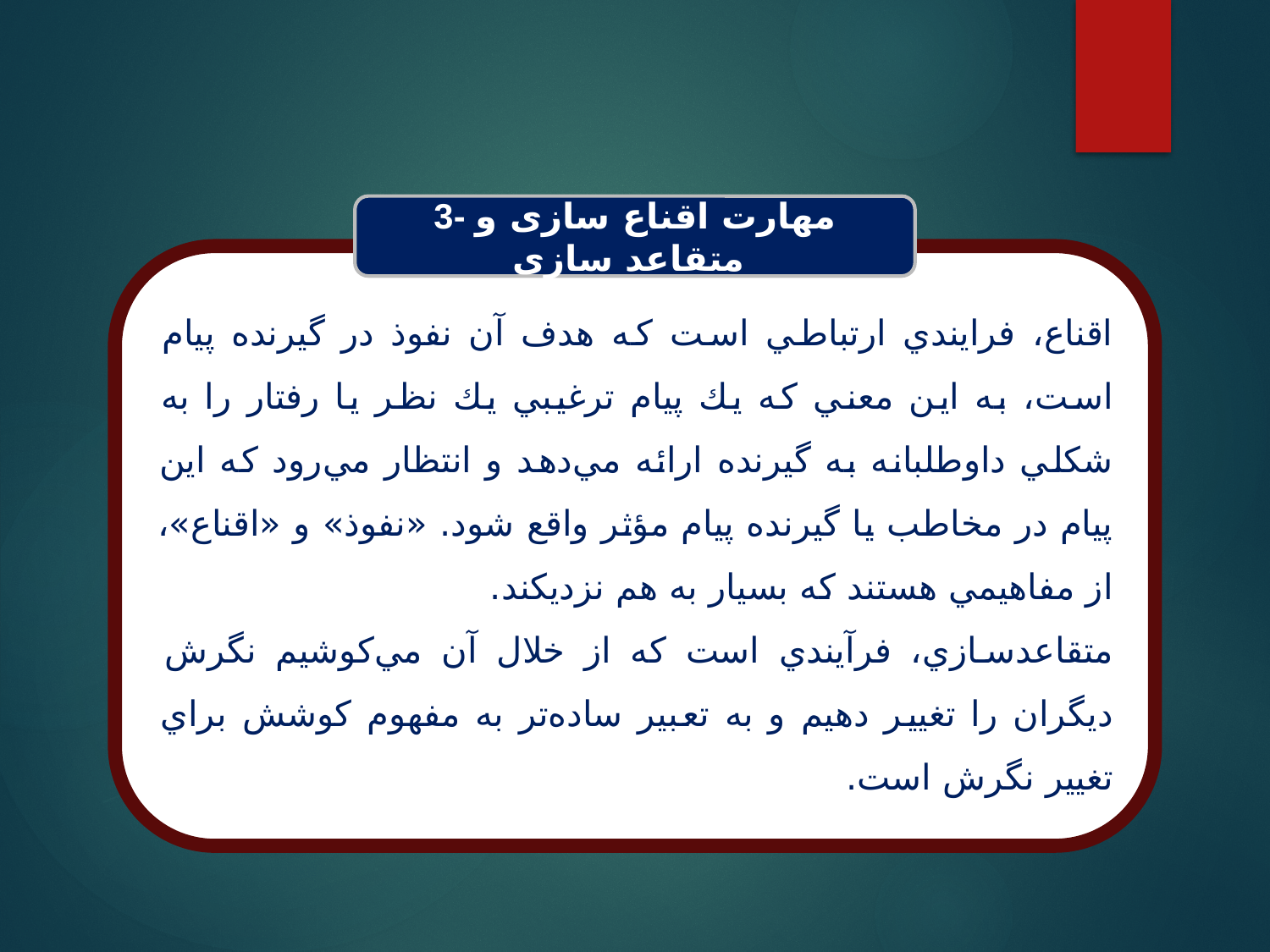

3- مهارت اقناع سازی و متقاعد سازی
اقناع، فرايندي ارتباطي است كه هدف آن نفوذ در گيرنده پيام است، به اين معني كه يك پيام ترغيبي يك نظر يا رفتار را به شكلي داوطلبانه به گيرنده ارائه مي‌دهد و انتظار مي‌رود كه اين پيام در مخاطب يا گيرنده پيام مؤثر واقع شود. «نفوذ» و «اقناع»، از مفاهيمي هستند كه بسيار به هم نزديكند.
متقاعدسازي‌، فرآيندي‌ است‌ كه‌ از خلال‌ آن‌ مي‌كوشيم‌ نگرش‌ ديگران‌ را تغيير دهيم‌ و به‌ تعبير ساده‌تر به‌ مفهوم‌ كوشش‌ براي‌ تغيير نگرش‌ است‌.